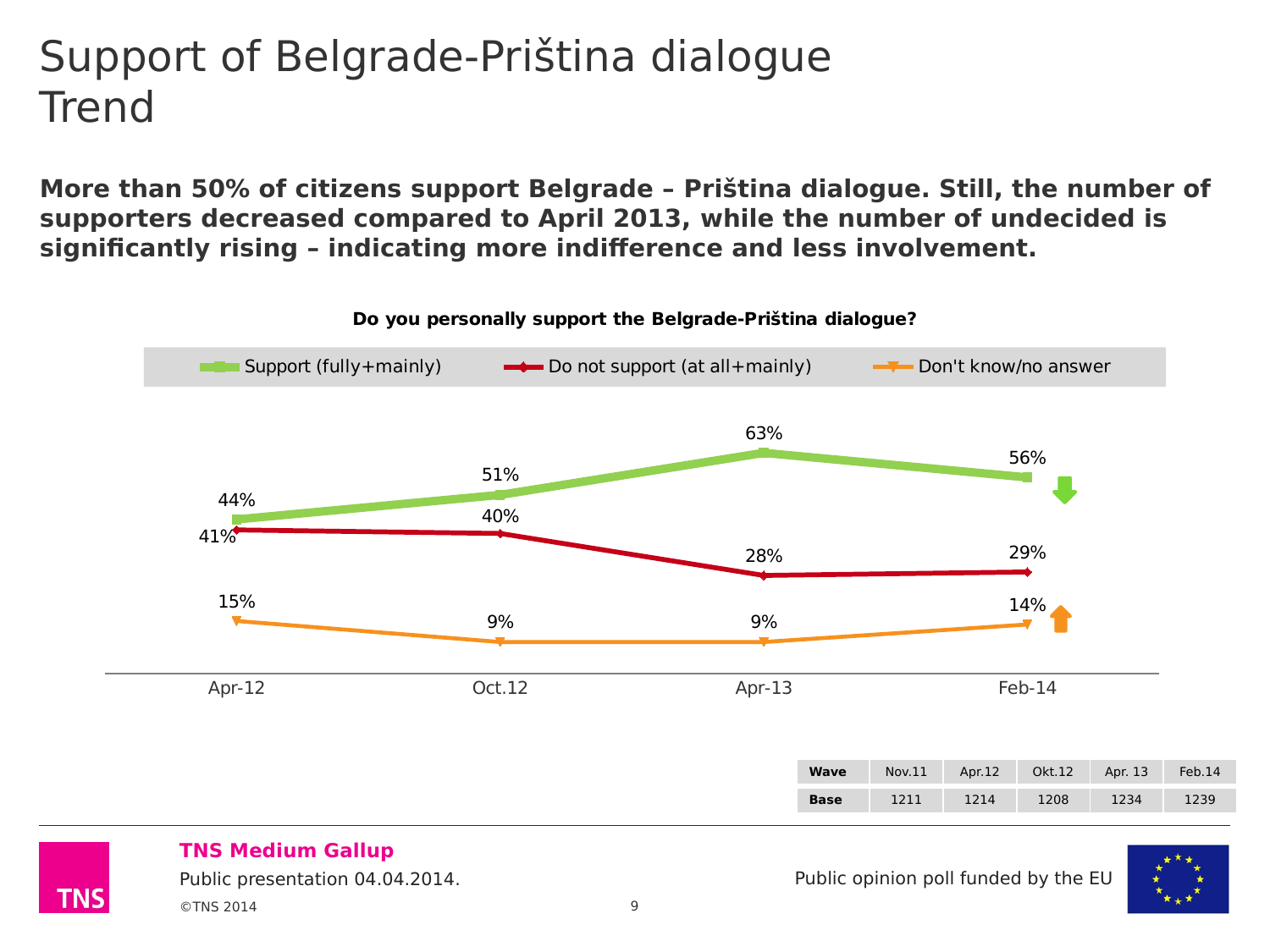

# Support of Belgrade-Priština dialogue Trend
More than 50% of citizens support Belgrade – Priština dialogue. Still, the number of supporters decreased compared to April 2013, while the number of undecided is significantly rising – indicating more indifference and less involvement.

### Chart: Do you personally support the Belgrade-Priština dialogue?

| Category | Support (fully+mainly) | Do not support (at all+mainly) | Don't know/no answer |
|---|---|---|---|
| Apr-12 | 44.0 | 41.0 | 15.0 |
| Oct.12 | 51.0 | 40.0 | 9.0 |
| Apr-13 | 63.0 | 28.0 | 9.0 |
| Feb-14 | 56.0 | 29.0 | 14.0 |

| Wave | Nov.11 | Apr.12 | Okt.12 | Apr. 13 | Feb.14 |
| --- | --- | --- | --- | --- | --- |
| Base | 1211 | 1214 | 1208 | 1234 | 1239 |
9